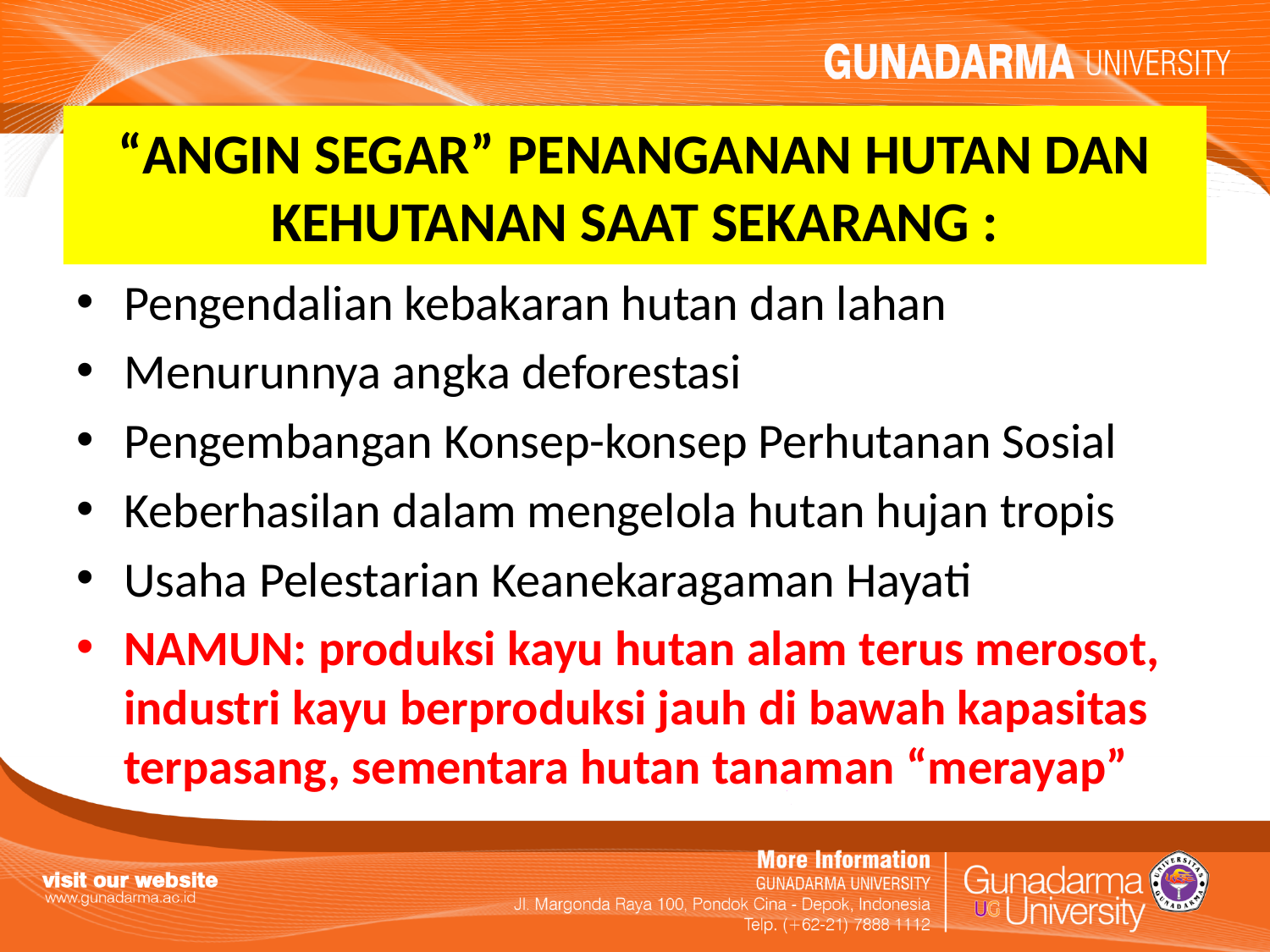

#
“ANGIN SEGAR” PENANGANAN HUTAN DAN KEHUTANAN SAAT SEKARANG :
Pengendalian kebakaran hutan dan lahan
Menurunnya angka deforestasi
Pengembangan Konsep-konsep Perhutanan Sosial
Keberhasilan dalam mengelola hutan hujan tropis
Usaha Pelestarian Keanekaragaman Hayati
NAMUN: produksi kayu hutan alam terus merosot, industri kayu berproduksi jauh di bawah kapasitas terpasang, sementara hutan tanaman “merayap”